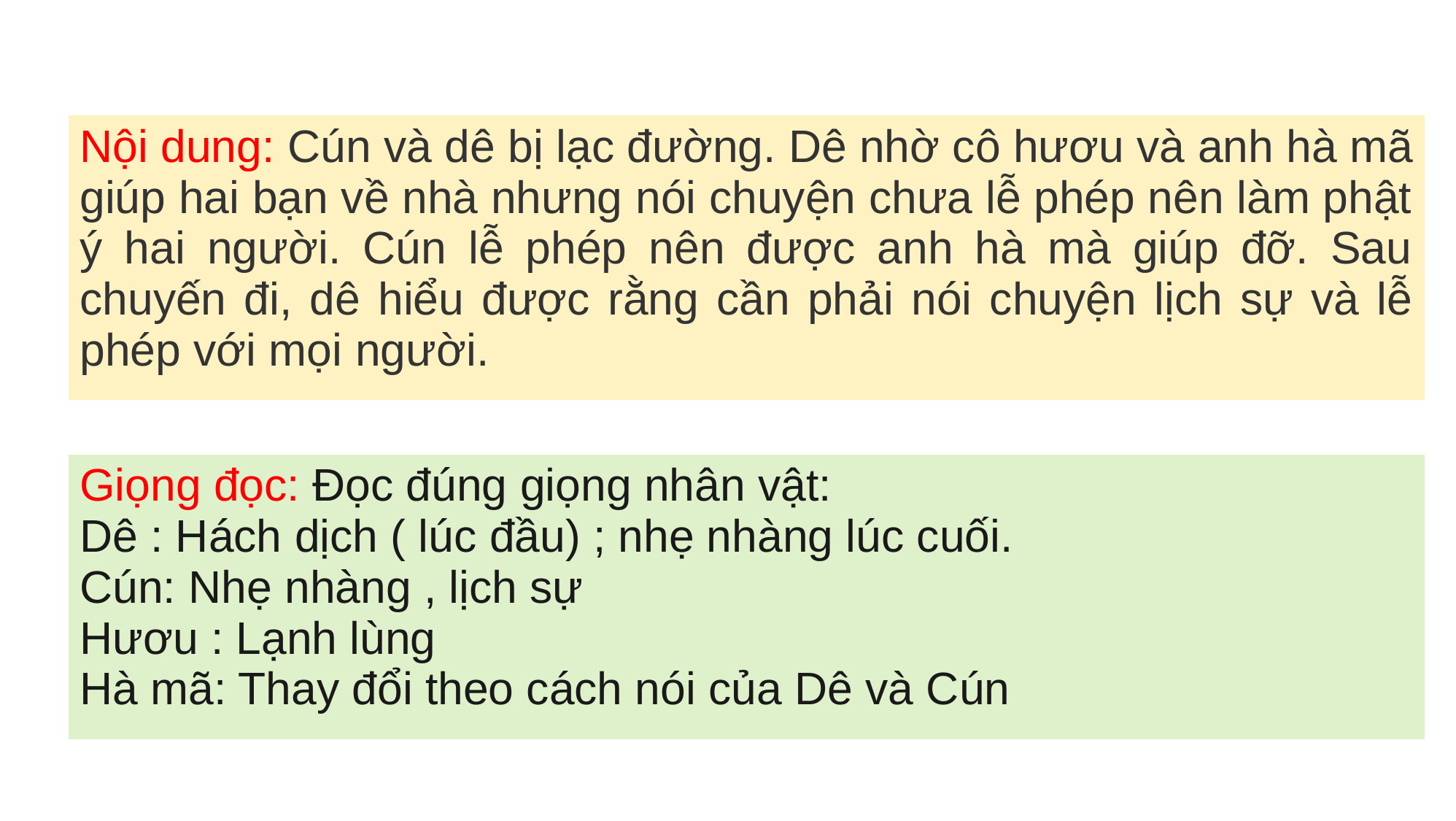

| Nội dung: Cún và dê bị lạc đường. Dê nhờ cô hươu và anh hà mã giúp hai bạn về nhà nhưng nói chuyện chưa lễ phép nên làm phật ý hai người. Cún lễ phép nên được anh hà mà giúp đỡ. Sau chuyến đi, dê hiểu được rằng cần phải nói chuyện lịch sự và lễ phép với mọi người. |
| --- |

| Giọng đọc: Đọc đúng giọng nhân vật: Dê : Hách dịch ( lúc đầu) ; nhẹ nhàng lúc cuối. Cún: Nhẹ nhàng , lịch sự Hươu : Lạnh lùng Hà mã: Thay đổi theo cách nói của Dê và Cún |
| --- |